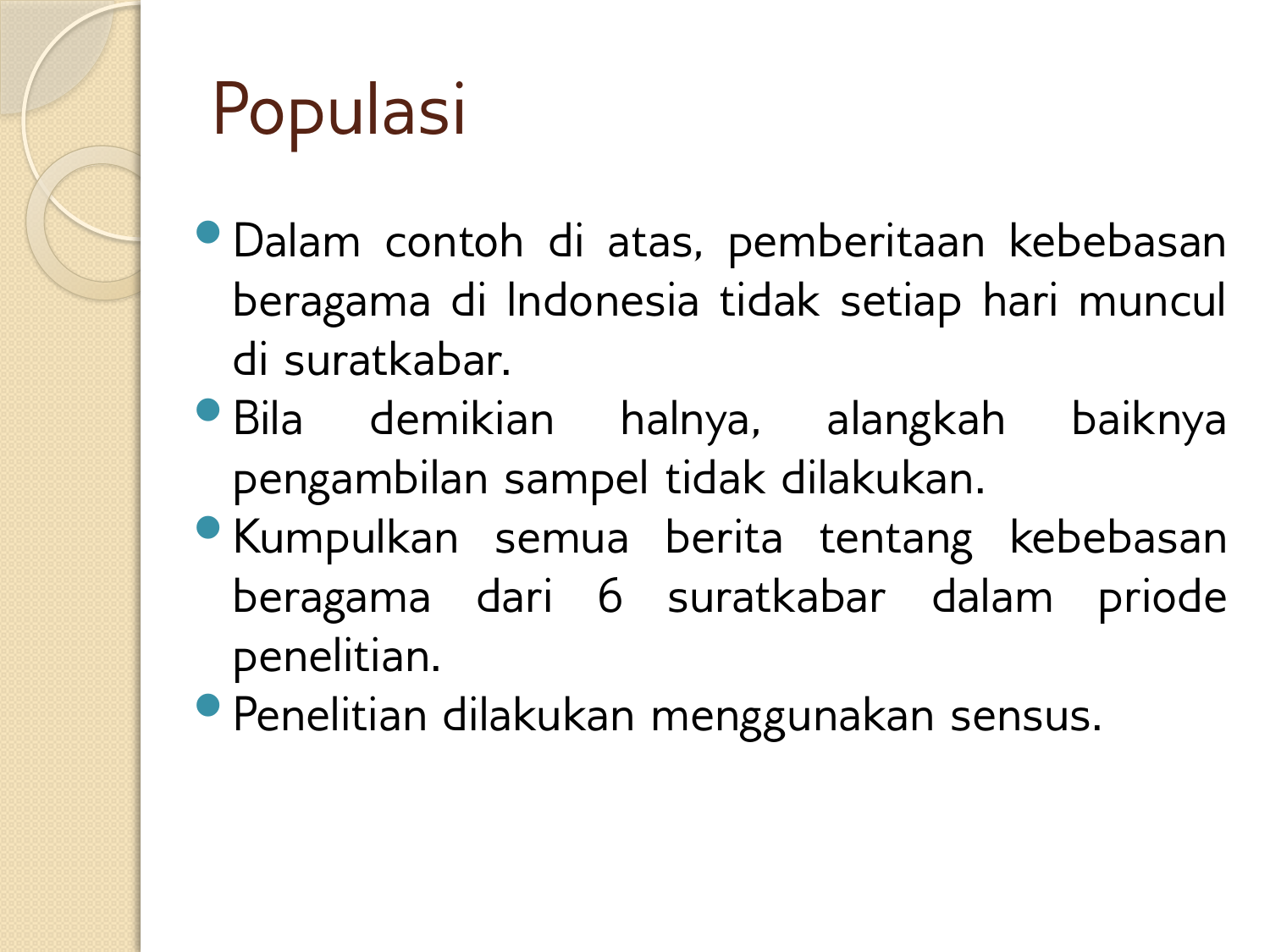

# Populasi
Dalam contoh di atas, pemberitaan kebebasan beragama di Indonesia tidak setiap hari muncul di suratkabar.
Bila demikian halnya, alangkah baiknya pengambilan sampel tidak dilakukan.
Kumpulkan semua berita tentang kebebasan beragama dari 6 suratkabar dalam priode penelitian.
Penelitian dilakukan menggunakan sensus.